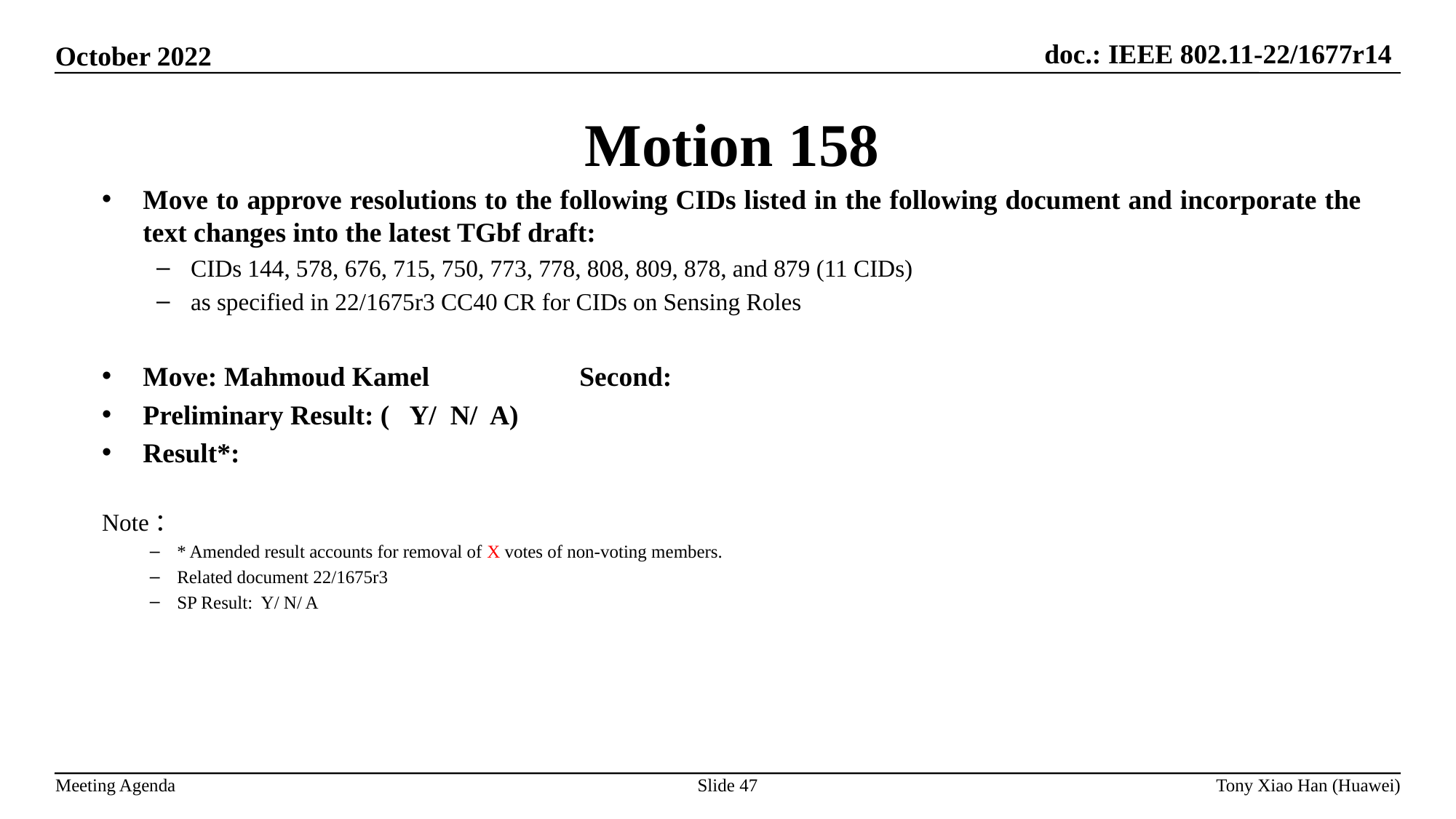

Motion 158

Move to approve resolutions to the following CIDs listed in the following document and incorporate the text changes into the latest TGbf draft:
CIDs 144, 578, 676, 715, 750, 773, 778, 808, 809, 878, and 879 (11 CIDs)
as specified in 22/1675r3 CC40 CR for CIDs on Sensing Roles

Move: Mahmoud Kamel 		Second:
Preliminary Result: (   Y/  N/  A)
Result*:

Note：
* Amended result accounts for removal of X votes of non-voting members.
Related document 22/1675r3
SP Result:  Y/ N/ A